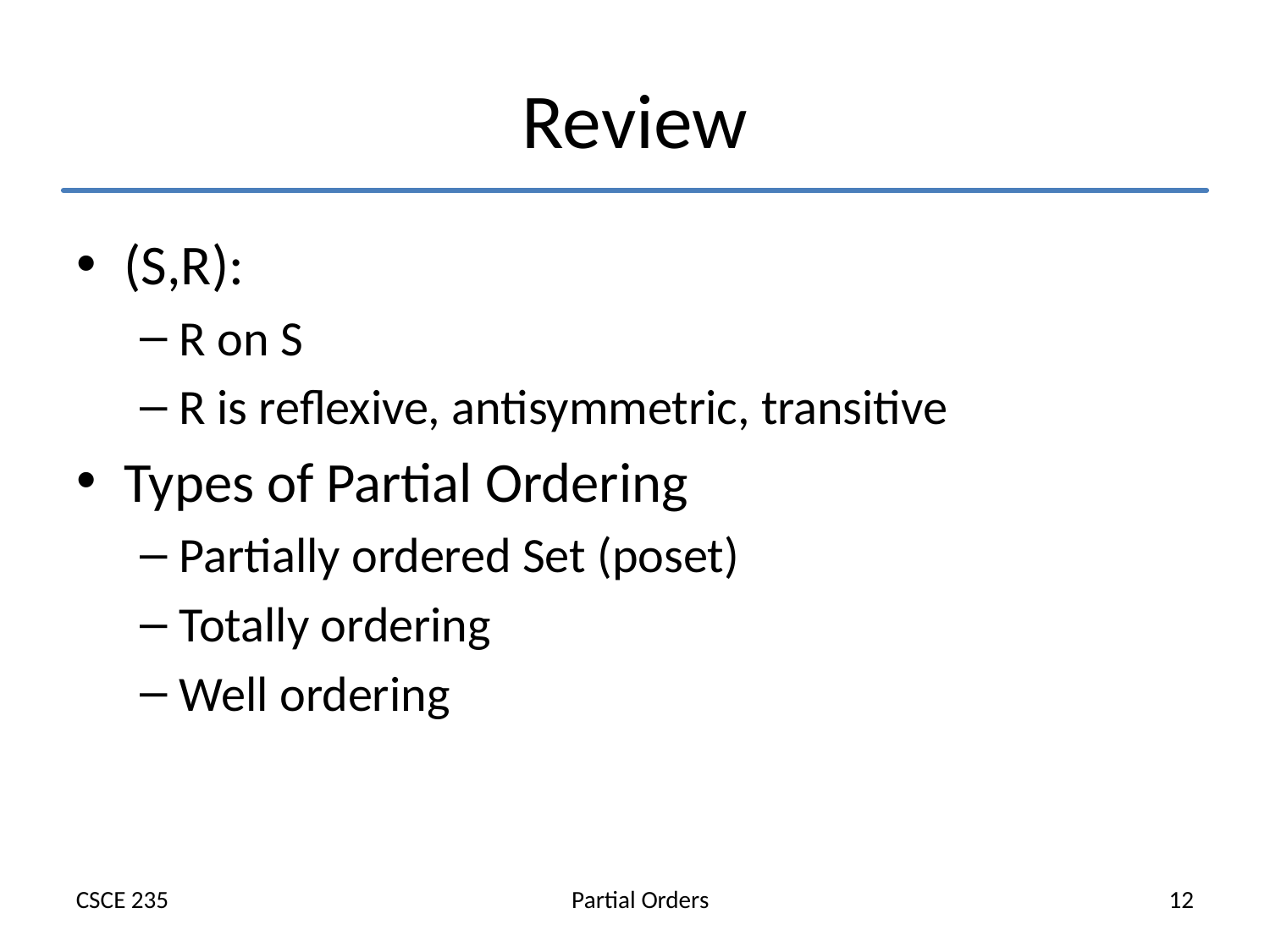

# Review
(S,R):
R on S
R is reflexive, antisymmetric, transitive
Types of Partial Ordering
Partially ordered Set (poset)
Totally ordering
Well ordering